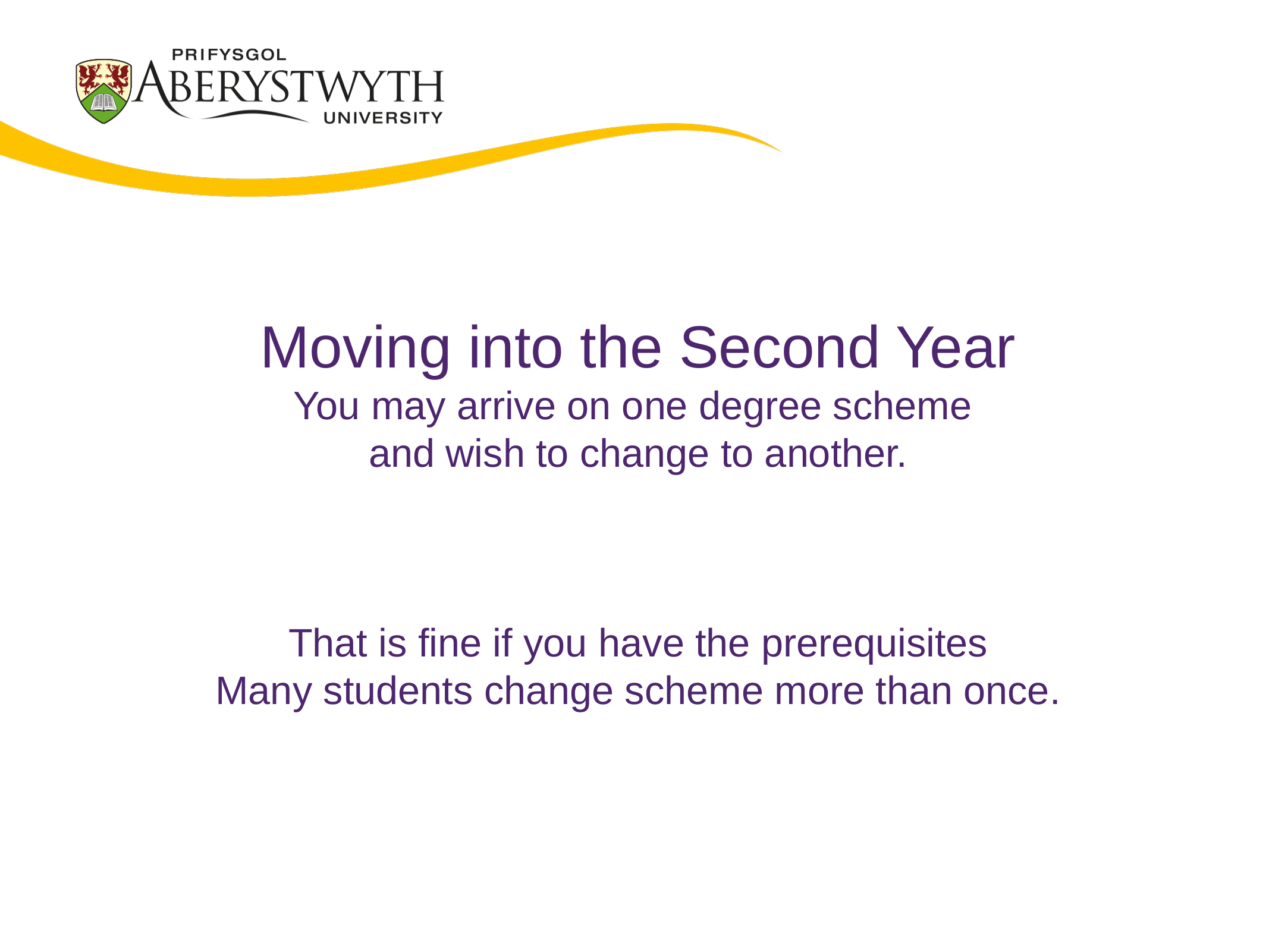

# Moving into the Second Year You may arrive on one degree scheme and wish to change to another. That is fine if you have the prerequisites Many students change scheme more than once.